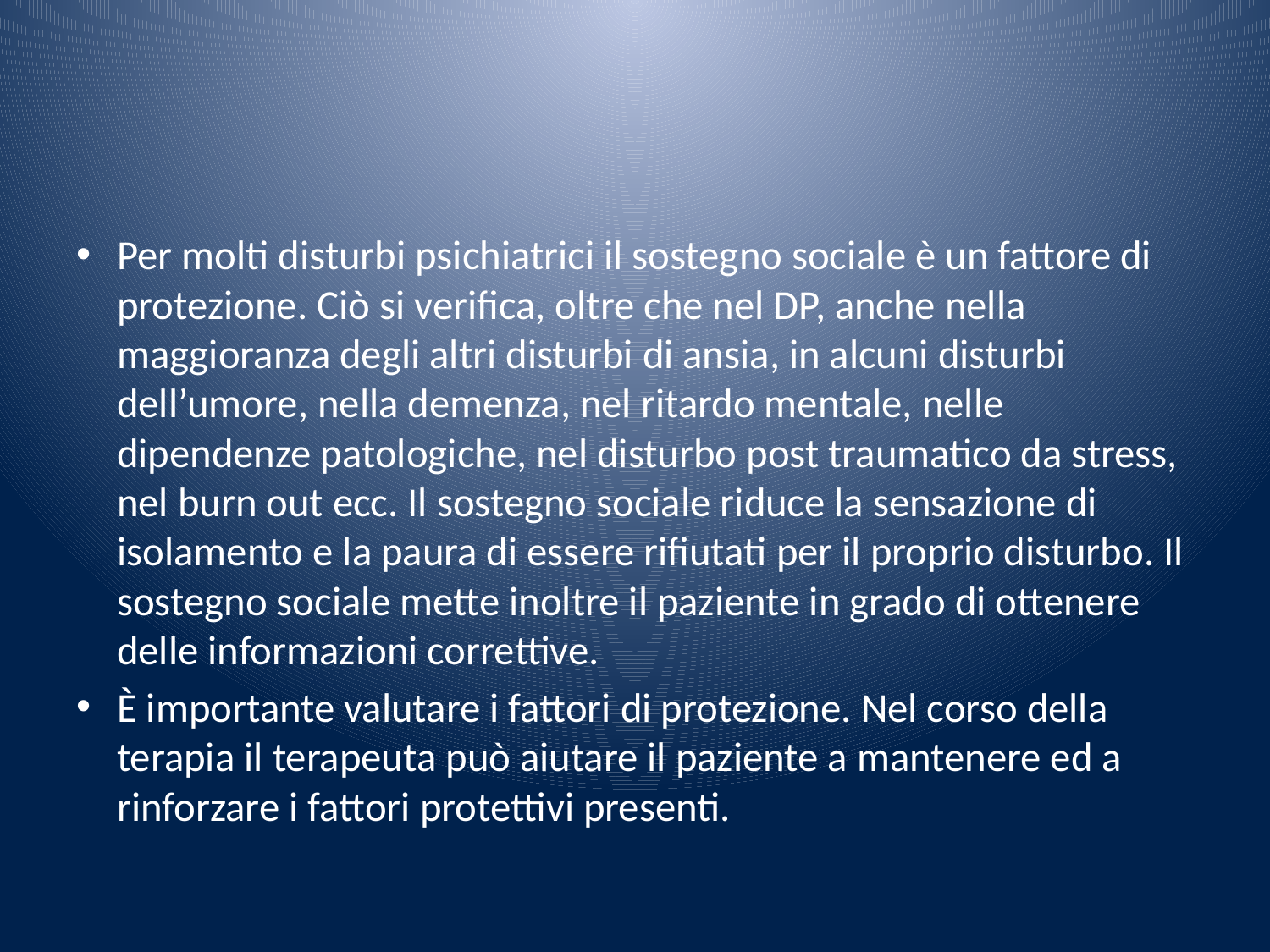

#
Per molti disturbi psichiatrici il sostegno sociale è un fattore di protezione. Ciò si verifica, oltre che nel DP, anche nella maggioranza degli altri disturbi di ansia, in alcuni disturbi dell’umore, nella demenza, nel ritardo mentale, nelle dipendenze patologiche, nel disturbo post traumatico da stress, nel burn out ecc. Il sostegno sociale riduce la sensazione di isolamento e la paura di essere rifiutati per il proprio disturbo. Il sostegno sociale mette inoltre il paziente in grado di ottenere delle informazioni correttive.
È importante valutare i fattori di protezione. Nel corso della terapia il terapeuta può aiutare il paziente a mantenere ed a rinforzare i fattori protettivi presenti.